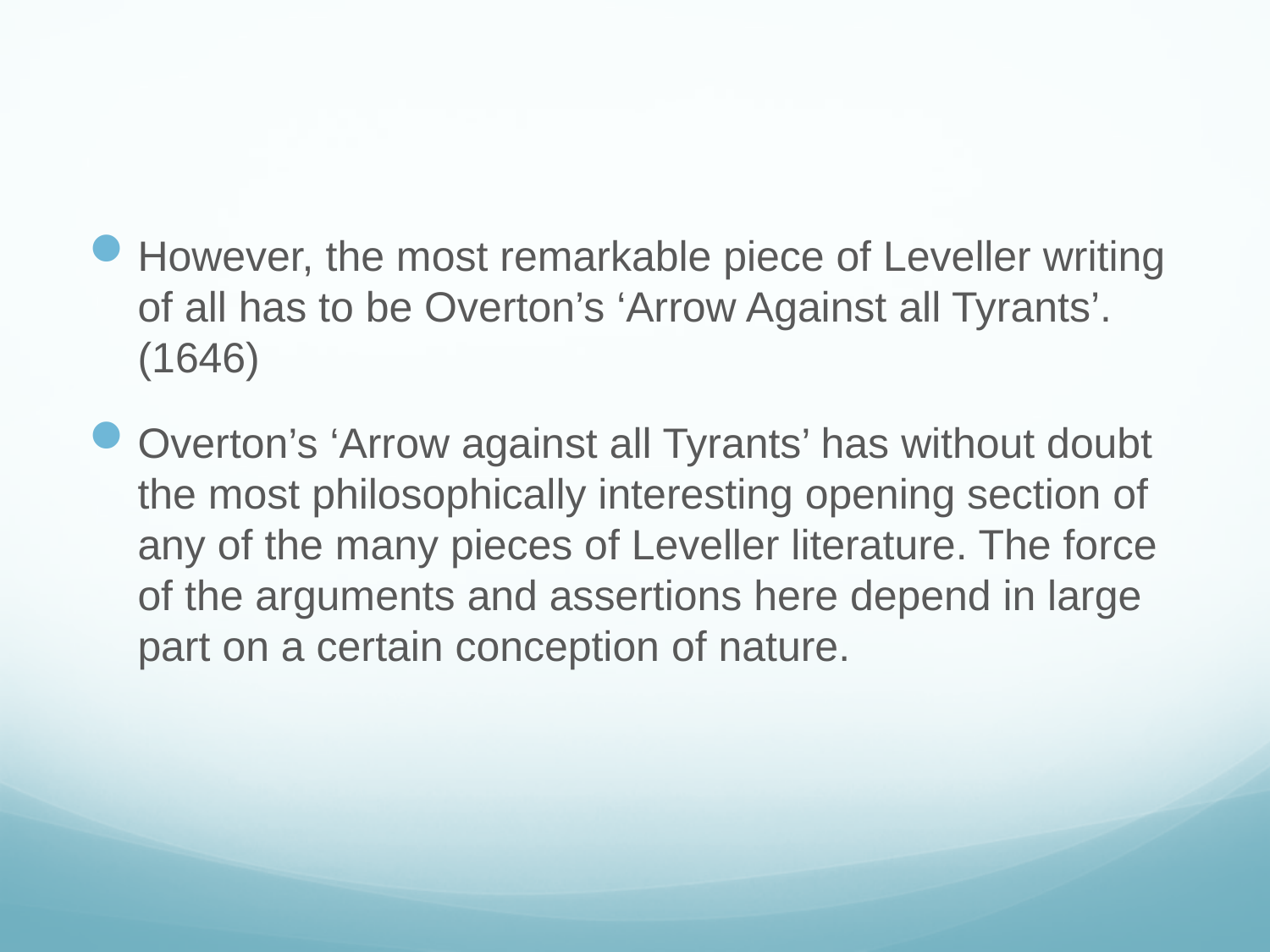

#
However, the most remarkable piece of Leveller writing of all has to be Overton’s ‘Arrow Against all Tyrants’. (1646)
Overton’s ‘Arrow against all Tyrants’ has without doubt the most philosophically interesting opening section of any of the many pieces of Leveller literature. The force of the arguments and assertions here depend in large part on a certain conception of nature.